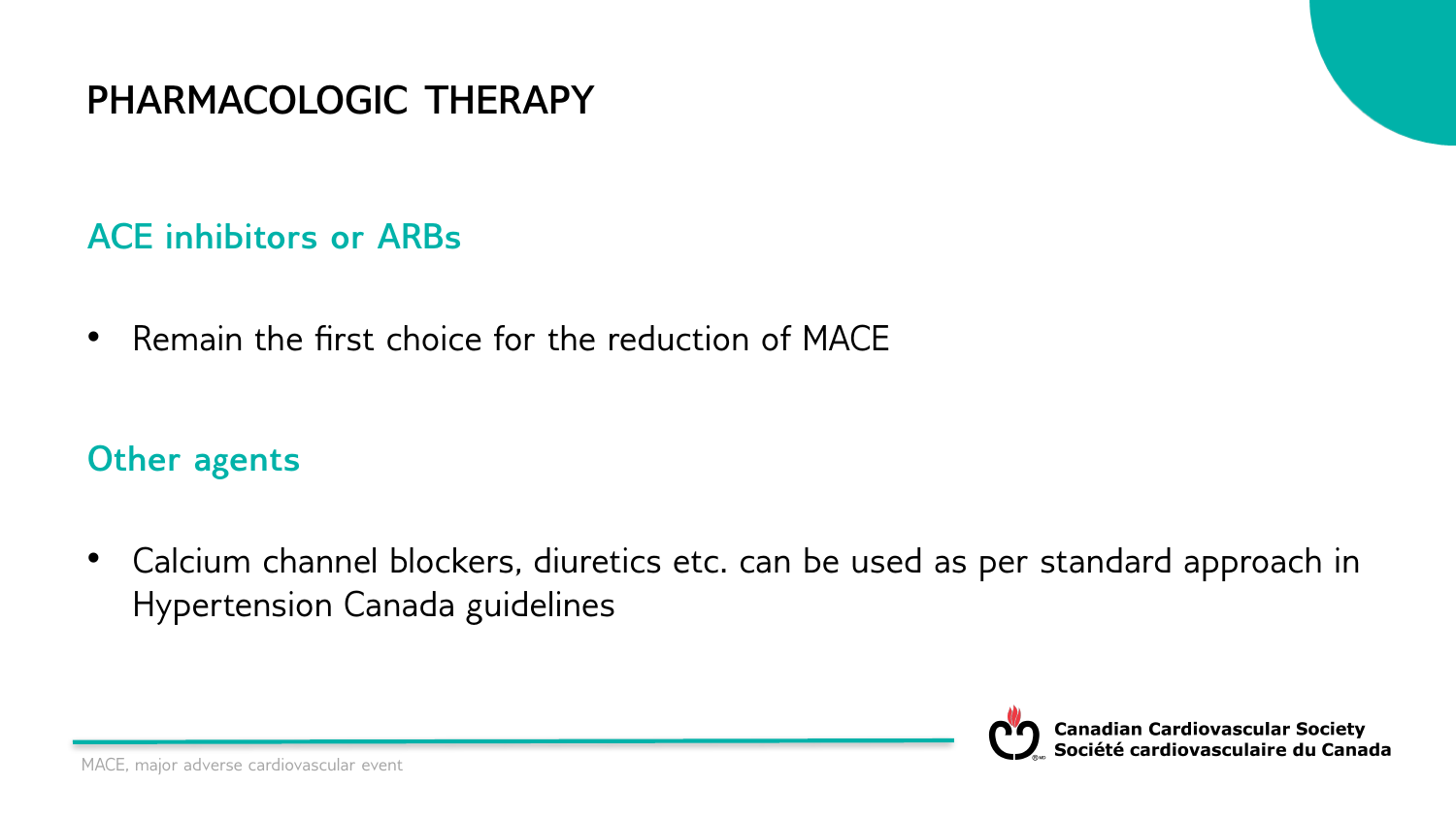

PHARMACOLOGIC THERAPY
ACE inhibitors or ARBs

Remain the first choice for the reduction of MACE

Other agents

Calcium channel blockers, diuretics etc. can be used as per standard approach in Hypertension Canada guidelines

MACE, major adverse cardiovascular event